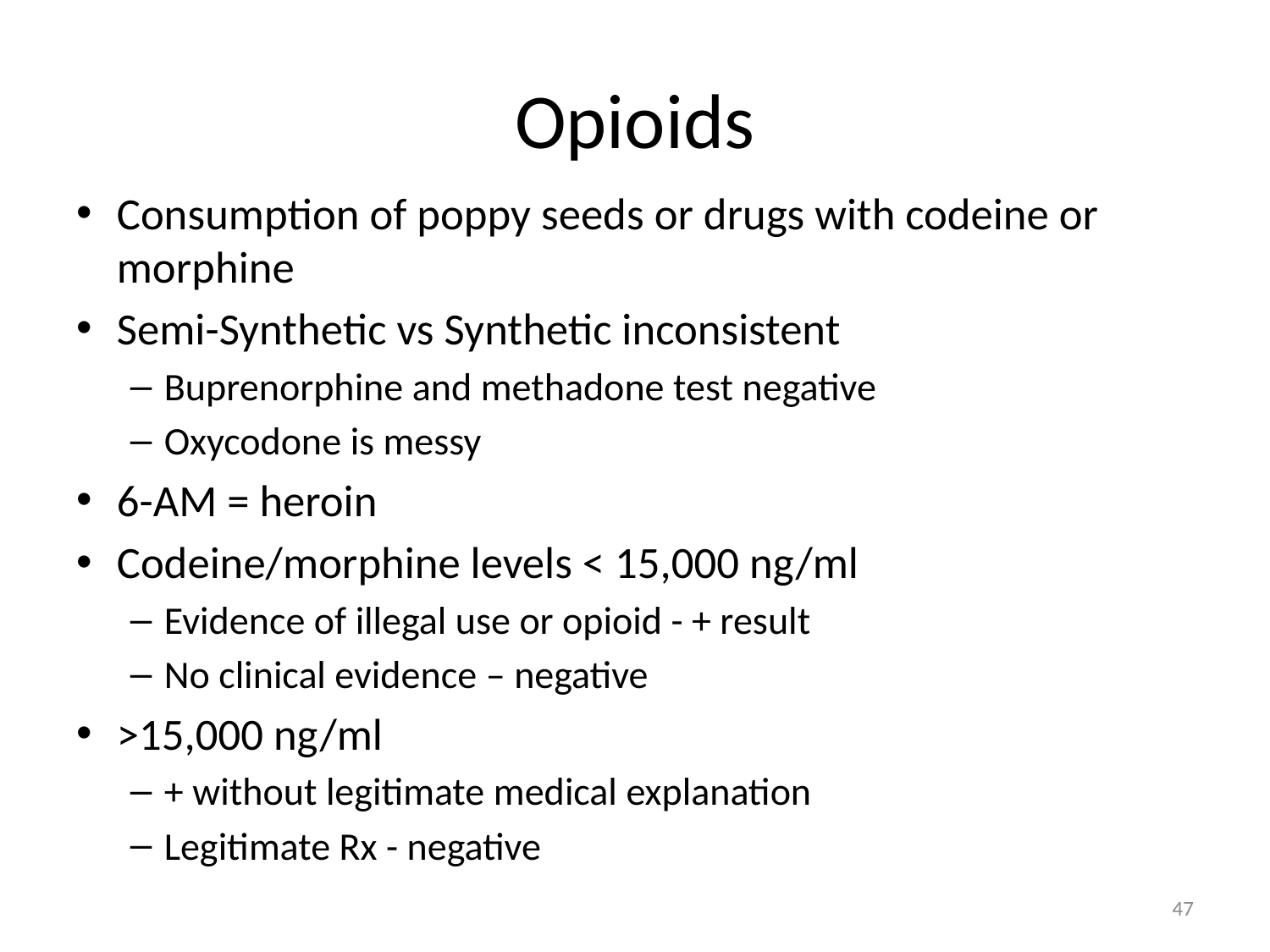

# Opioids
Consumption of poppy seeds or drugs with codeine or morphine
Semi-Synthetic vs Synthetic inconsistent
Buprenorphine and methadone test negative
Oxycodone is messy
6-AM = heroin
Codeine/morphine levels < 15,000 ng/ml
Evidence of illegal use or opioid - + result
No clinical evidence – negative
>15,000 ng/ml
+ without legitimate medical explanation
Legitimate Rx - negative
47